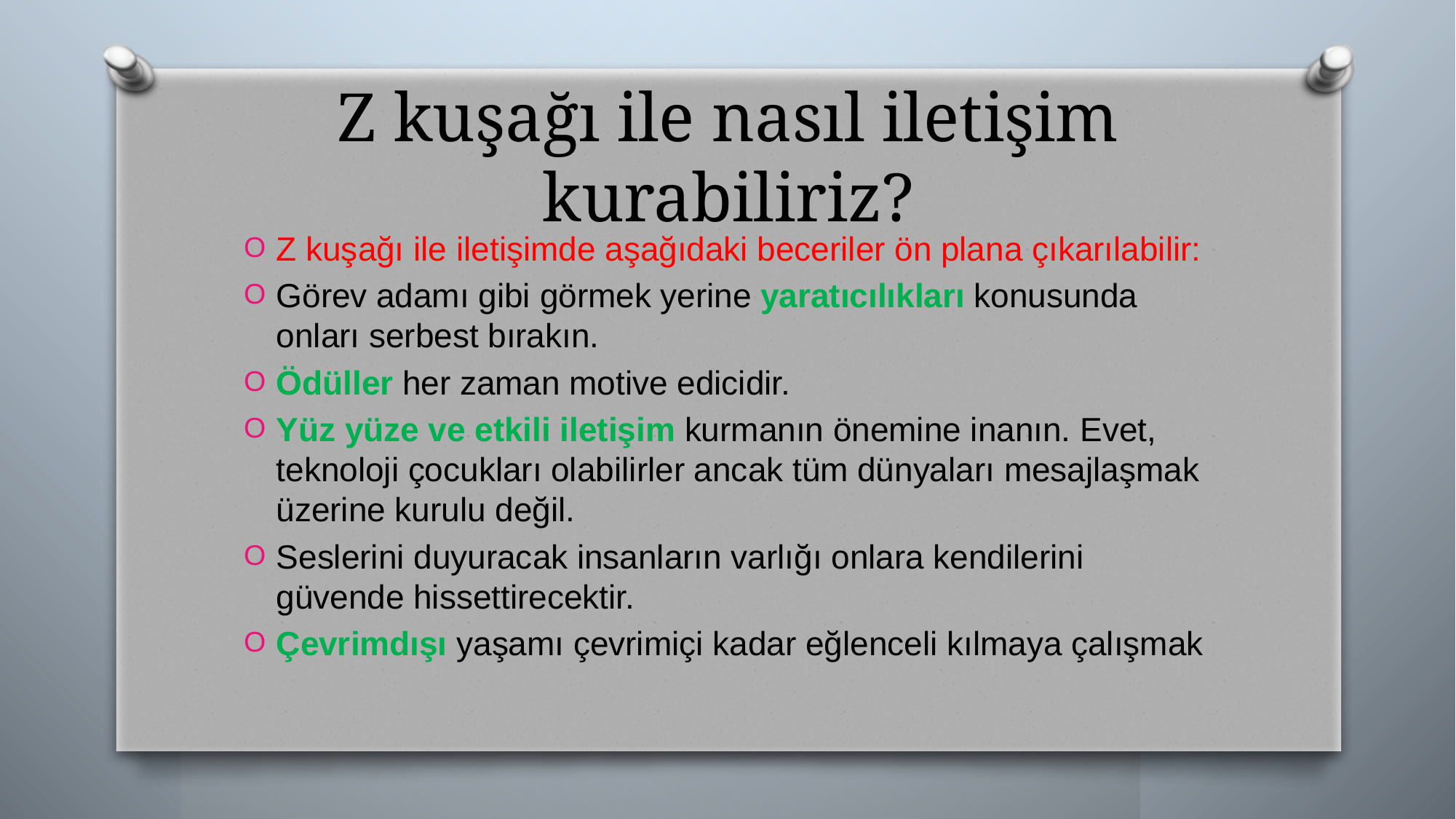

# Z kuşağı ile nasıl iletişim kurabiliriz?
Z kuşağı ile iletişimde aşağıdaki beceriler ön plana çıkarılabilir:
Görev adamı gibi görmek yerine yaratıcılıkları konusunda onları serbest bırakın.
Ödüller her zaman motive edicidir.
Yüz yüze ve etkili iletişim kurmanın önemine inanın. Evet, teknoloji çocukları olabilirler ancak tüm dünyaları mesajlaşmak üzerine kurulu değil.
Seslerini duyuracak insanların varlığı onlara kendilerini güvende hissettirecektir.
Çevrimdışı yaşamı çevrimiçi kadar eğlenceli kılmaya çalışmak